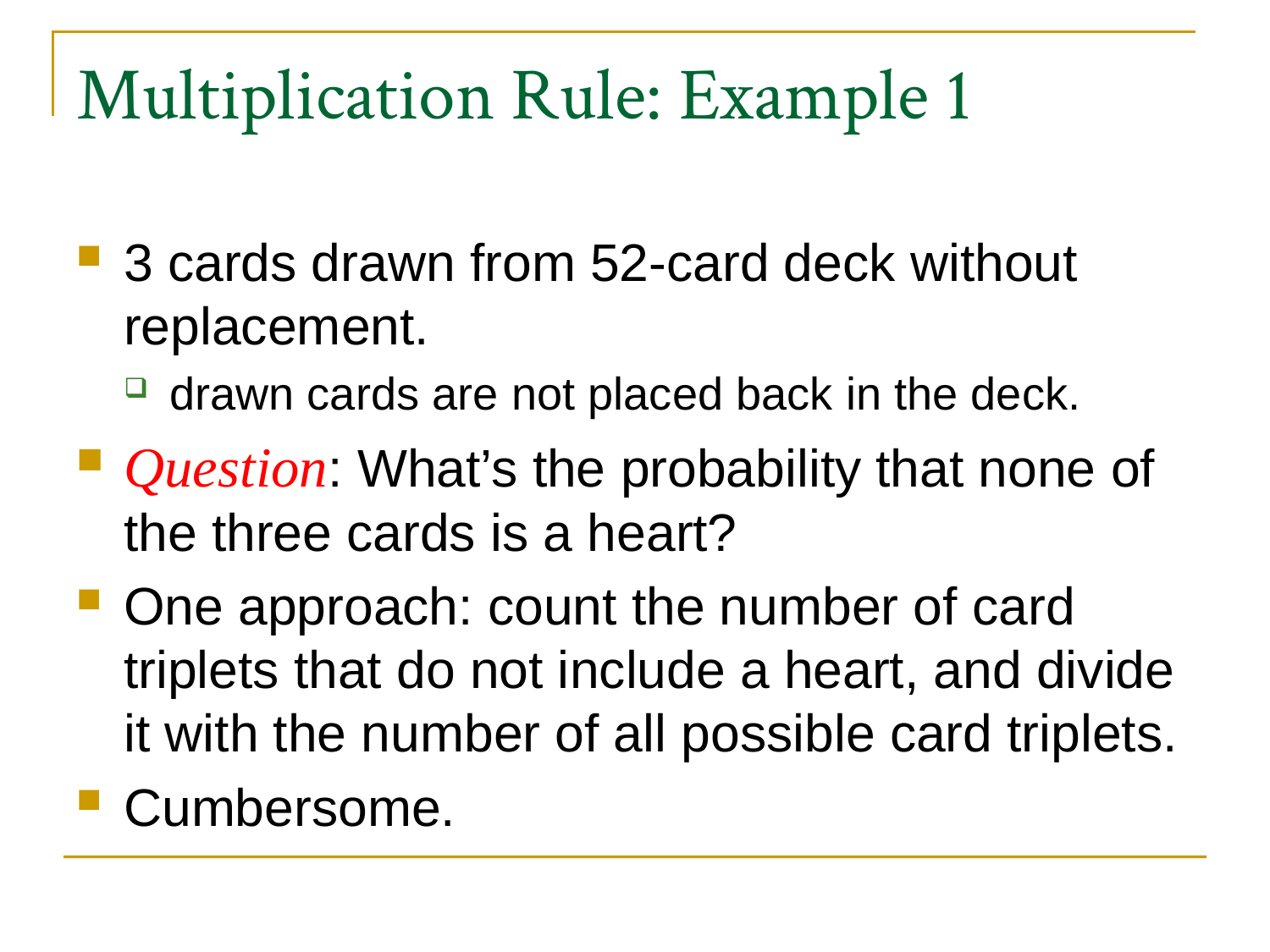

# Multiplication Rule: Example 1
3 cards drawn from 52-card deck without replacement.
drawn cards are not placed back in the deck.
Question: What’s the probability that none of the three cards is a heart?
One approach: count the number of card triplets that do not include a heart, and divide it with the number of all possible card triplets.
Cumbersome.